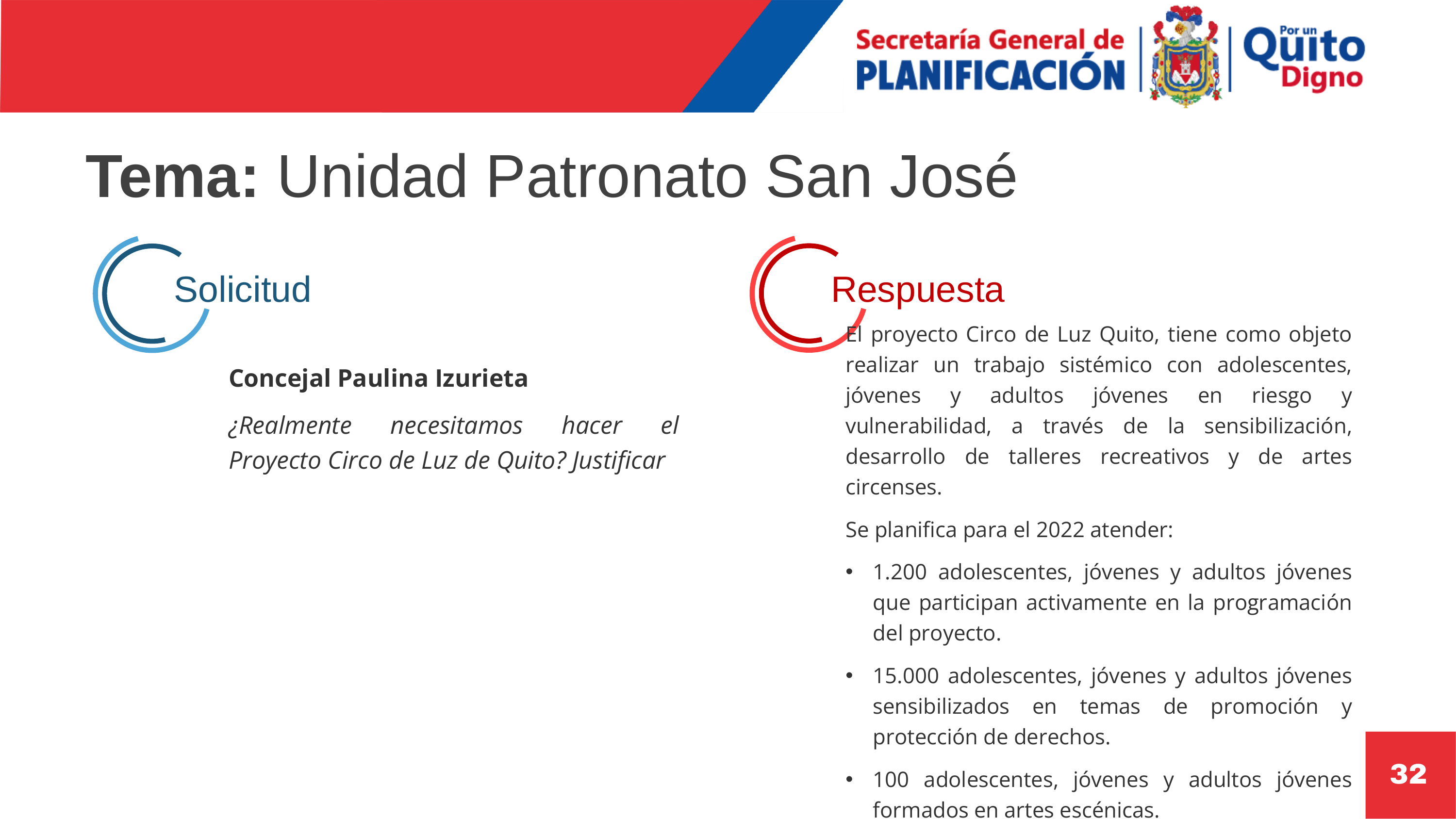

# Tema: Unidad Patronato San José
Respuesta
Solicitud
El proyecto Circo de Luz Quito, tiene como objeto realizar un trabajo sistémico con adolescentes, jóvenes y adultos jóvenes en riesgo y vulnerabilidad, a través de la sensibilización, desarrollo de talleres recreativos y de artes circenses.
Se planifica para el 2022 atender:
1.200 adolescentes, jóvenes y adultos jóvenes que participan activamente en la programación del proyecto.
15.000 adolescentes, jóvenes y adultos jóvenes sensibilizados en temas de promoción y protección de derechos.
100 adolescentes, jóvenes y adultos jóvenes formados en artes escénicas.

Concejal Paulina Izurieta
¿Realmente necesitamos hacer el Proyecto Circo de Luz de Quito? Justificar

32